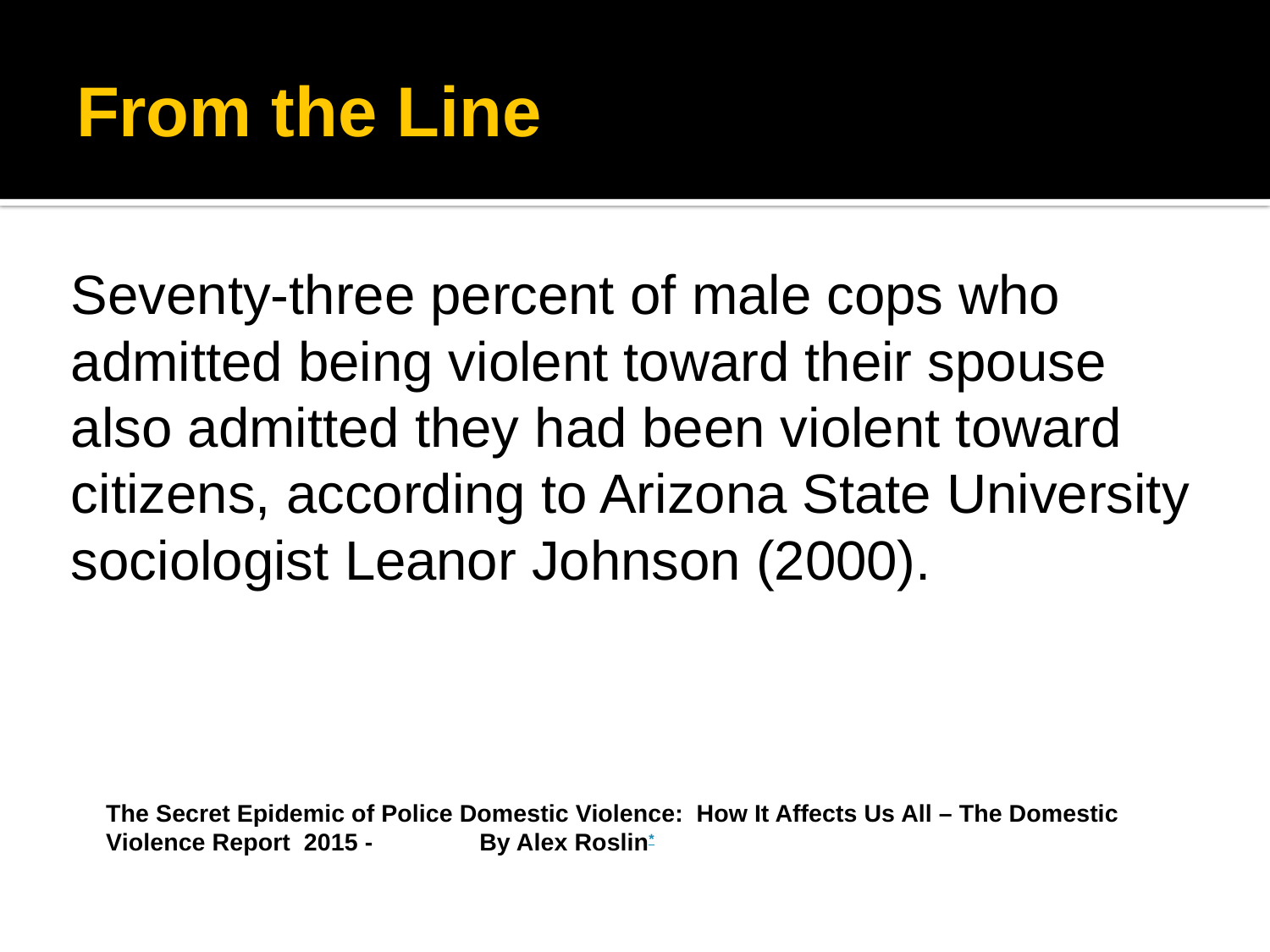

# From the Line
Seventy-three percent of male cops who admitted being violent toward their spouse also admitted they had been violent toward citizens, according to Arizona State University sociologist Leanor Johnson (2000).

The Secret Epidemic of Police Domestic Violence:  How It Affects Us All – The Domestic Violence Report  2015 - 	By Alex Roslin*
17